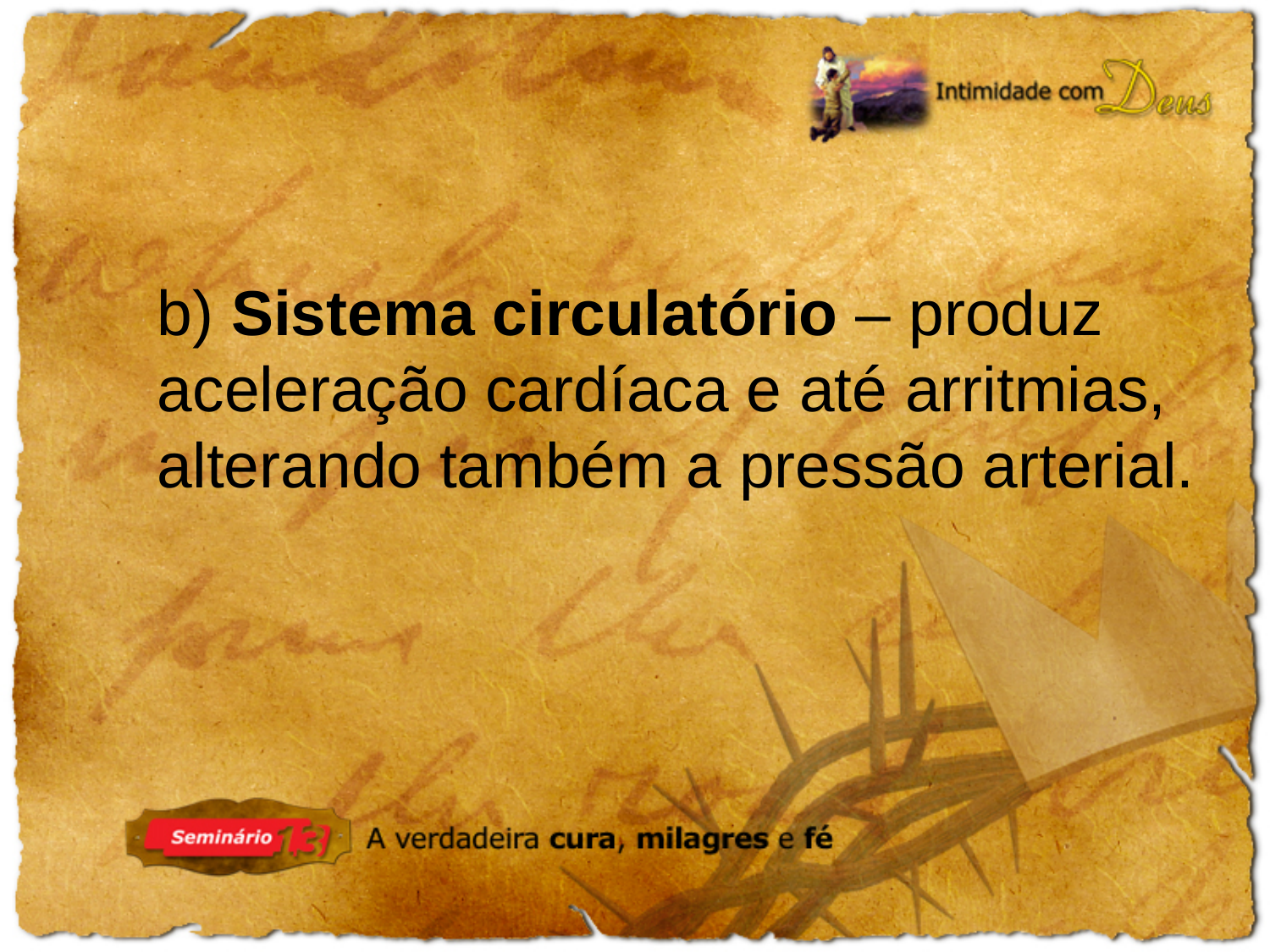

b) Sistema circulatório – produz aceleração cardíaca e até arritmias, alterando também a pressão arterial.